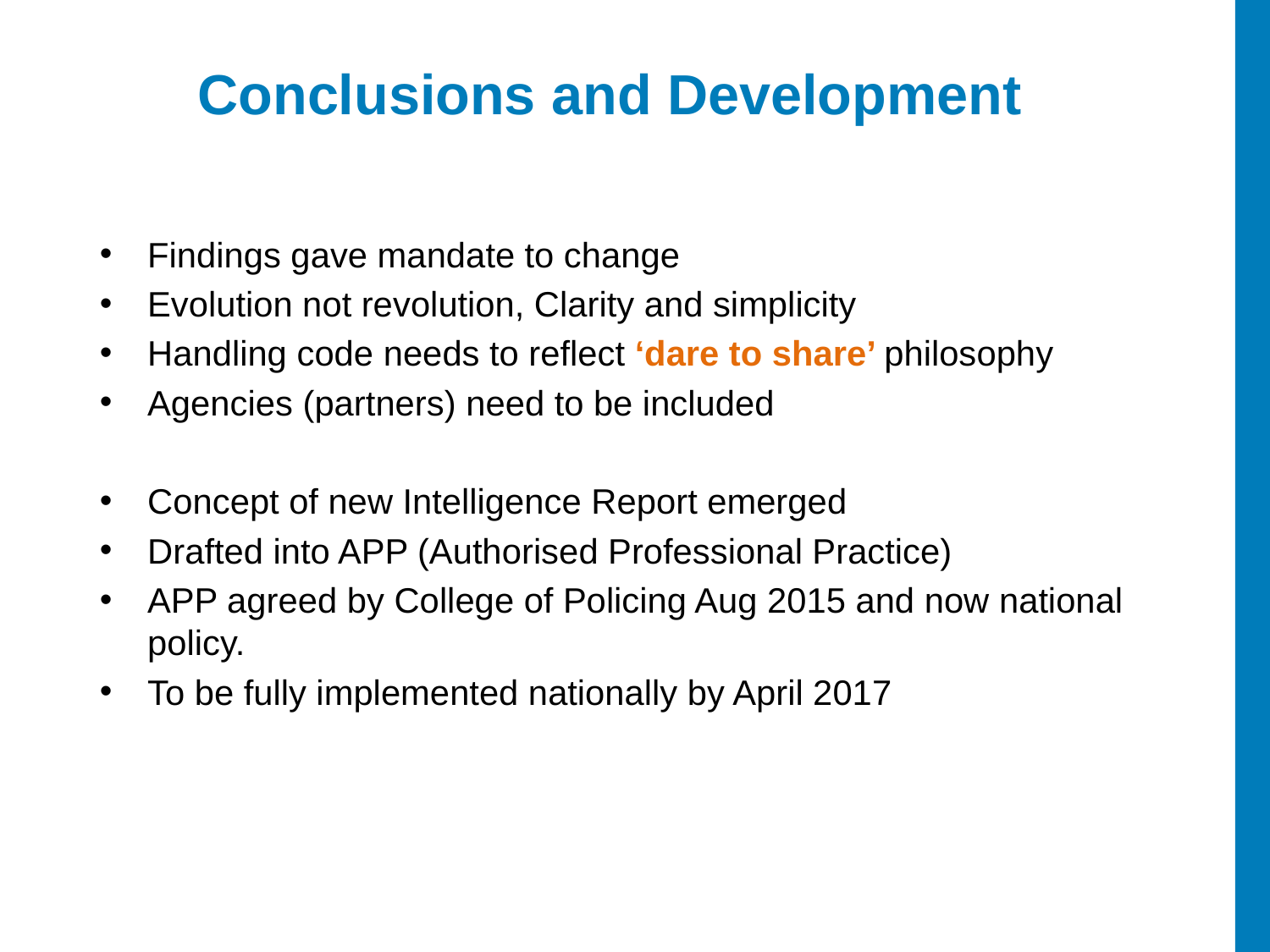

Conclusions and Development
Findings gave mandate to change
Evolution not revolution, Clarity and simplicity
Handling code needs to reflect ‘dare to share’ philosophy
Agencies (partners) need to be included

Concept of new Intelligence Report emerged
Drafted into APP (Authorised Professional Practice)
APP agreed by College of Policing Aug 2015 and now national policy.
To be fully implemented nationally by April 2017